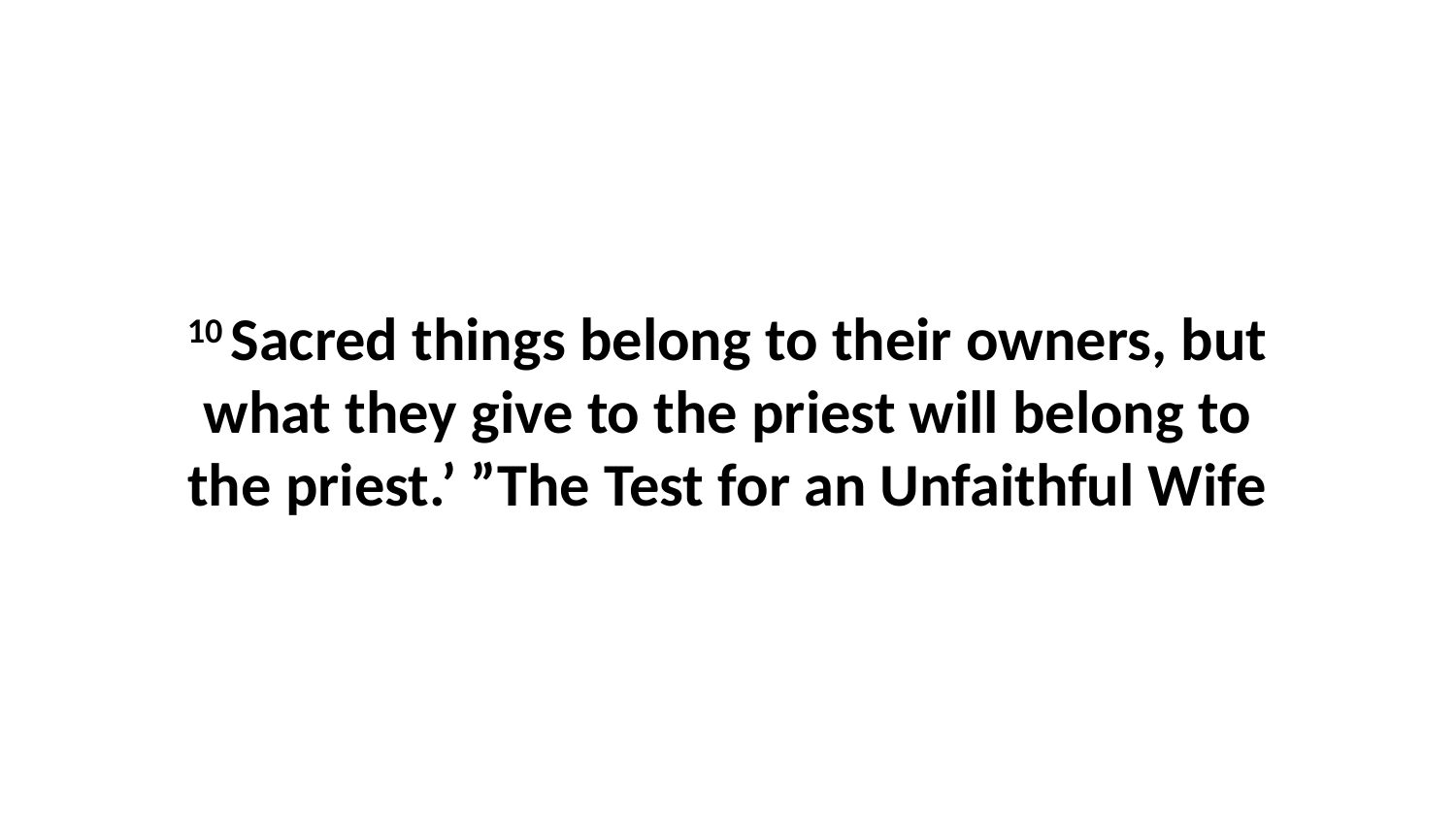

10 Sacred things belong to their owners, but what they give to the priest will belong to the priest.’ ”The Test for an Unfaithful Wife